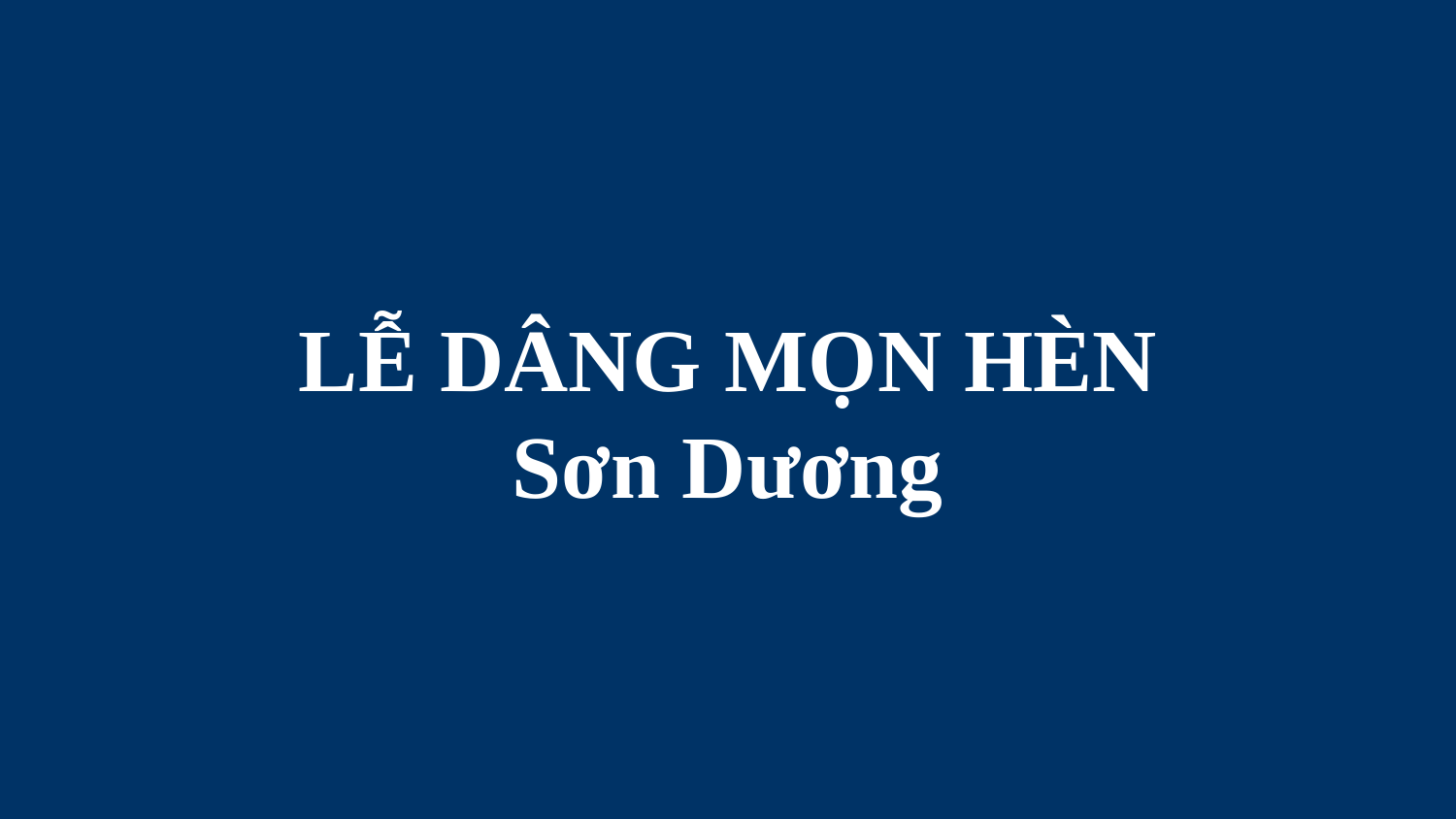

# LỄ DÂNG MỌN HÈN Sơn Dương